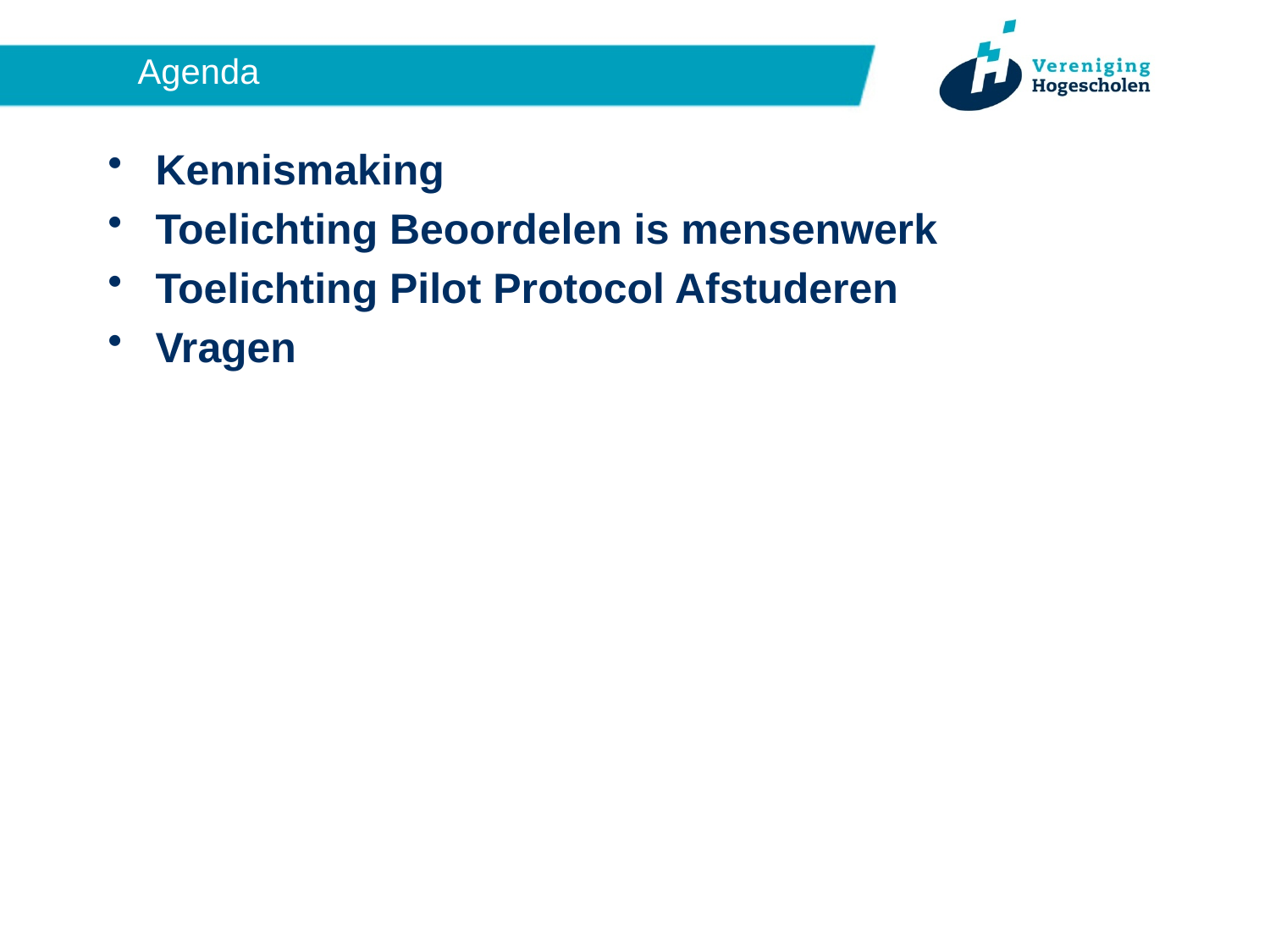

# Agenda
Kennismaking
Toelichting Beoordelen is mensenwerk
Toelichting Pilot Protocol Afstuderen
Vragen